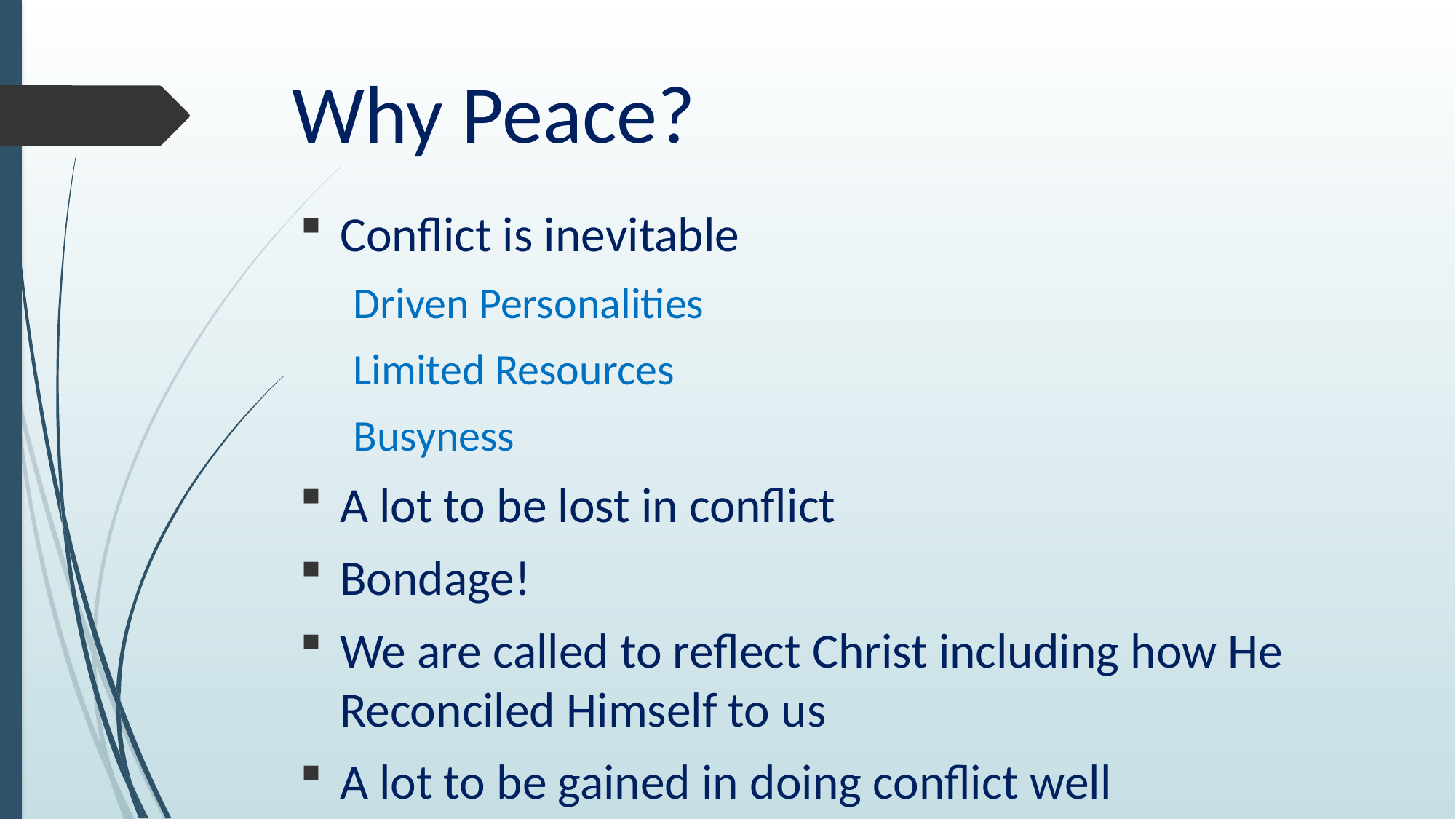

# Why Peace?
Conflict is inevitable
Driven Personalities
Limited Resources
Busyness
A lot to be lost in conflict
Bondage!
We are called to reflect Christ including how He Reconciled Himself to us
A lot to be gained in doing conflict well